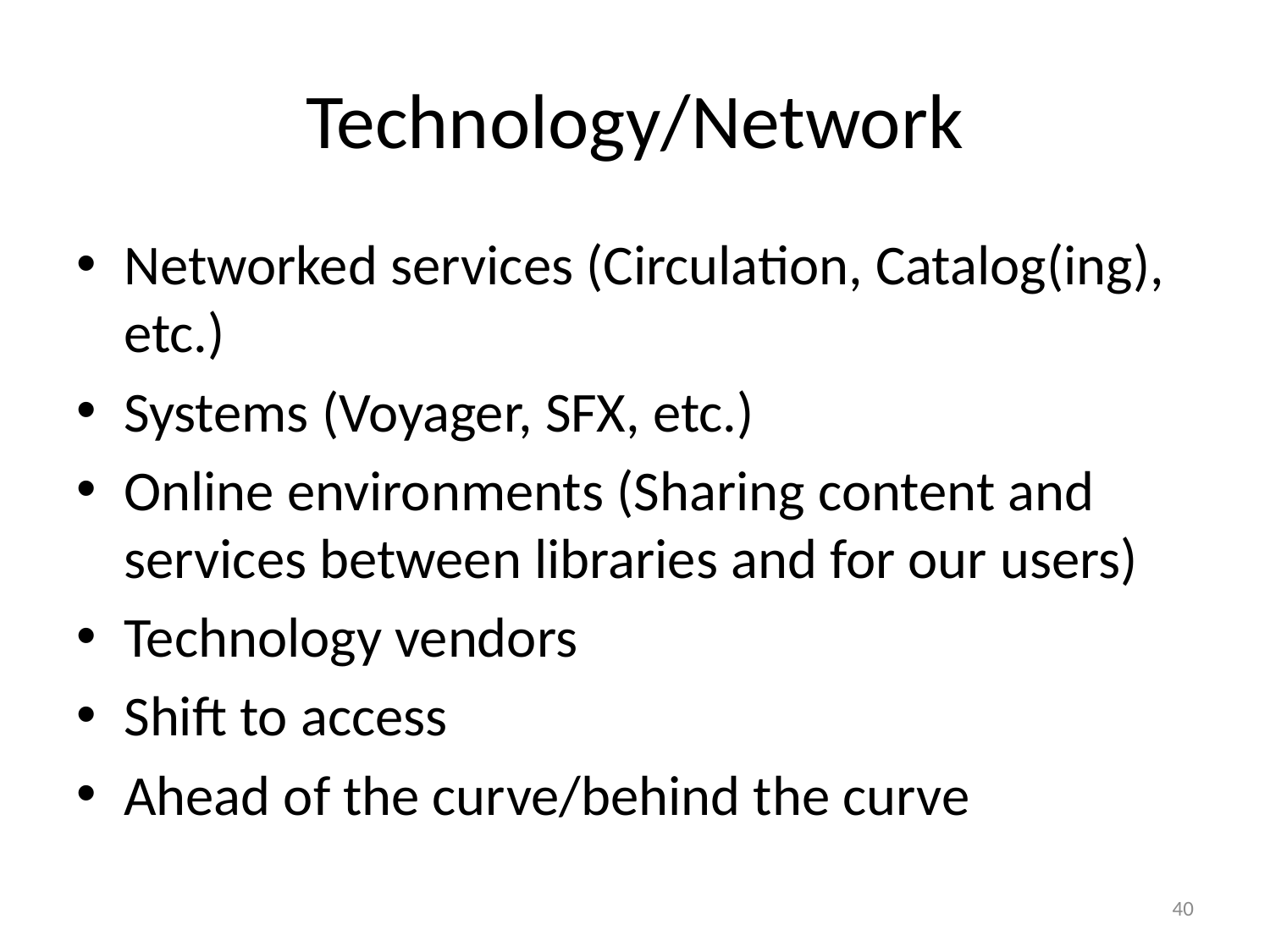

# Technology/Network
Networked services (Circulation, Catalog(ing), etc.)
Systems (Voyager, SFX, etc.)
Online environments (Sharing content and services between libraries and for our users)
Technology vendors
Shift to access
Ahead of the curve/behind the curve
40